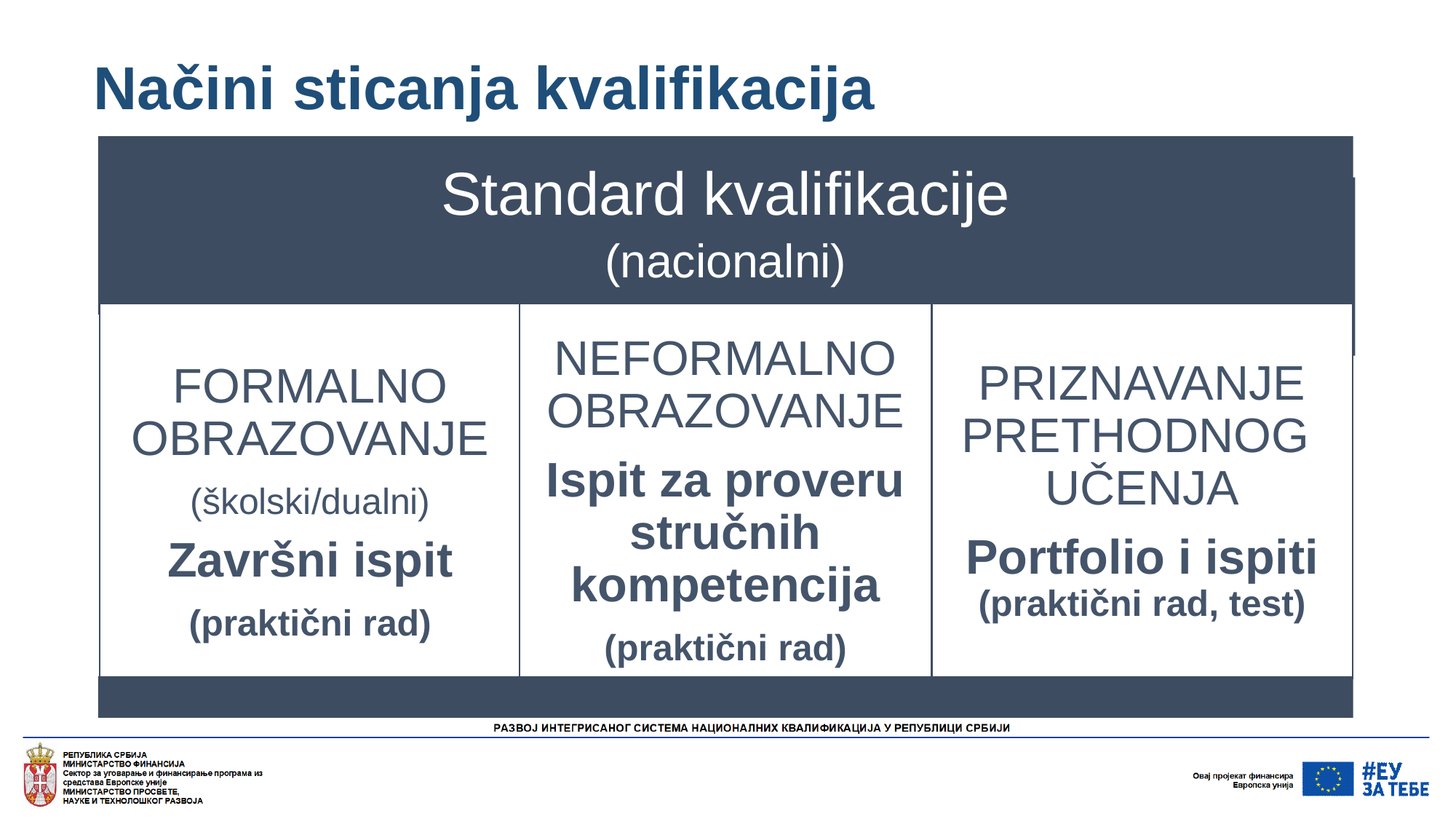

# Načini sticanja kvalifikacija
Standard kvalifikacije
(nacionalni)

FORMALNO OBRAZOVANJE
(školski/dualni)
Završni ispit
(praktični rad)

NEFORMALNO OBRAZOVANJE
Ispit za proveru stručnih kompetencija
(praktični rad)

PRIZNAVANJE PRETHODNOG  UČENJA
Portfolio i ispiti (praktični rad, test)

Standard kvalifikacije
(nacionalni)